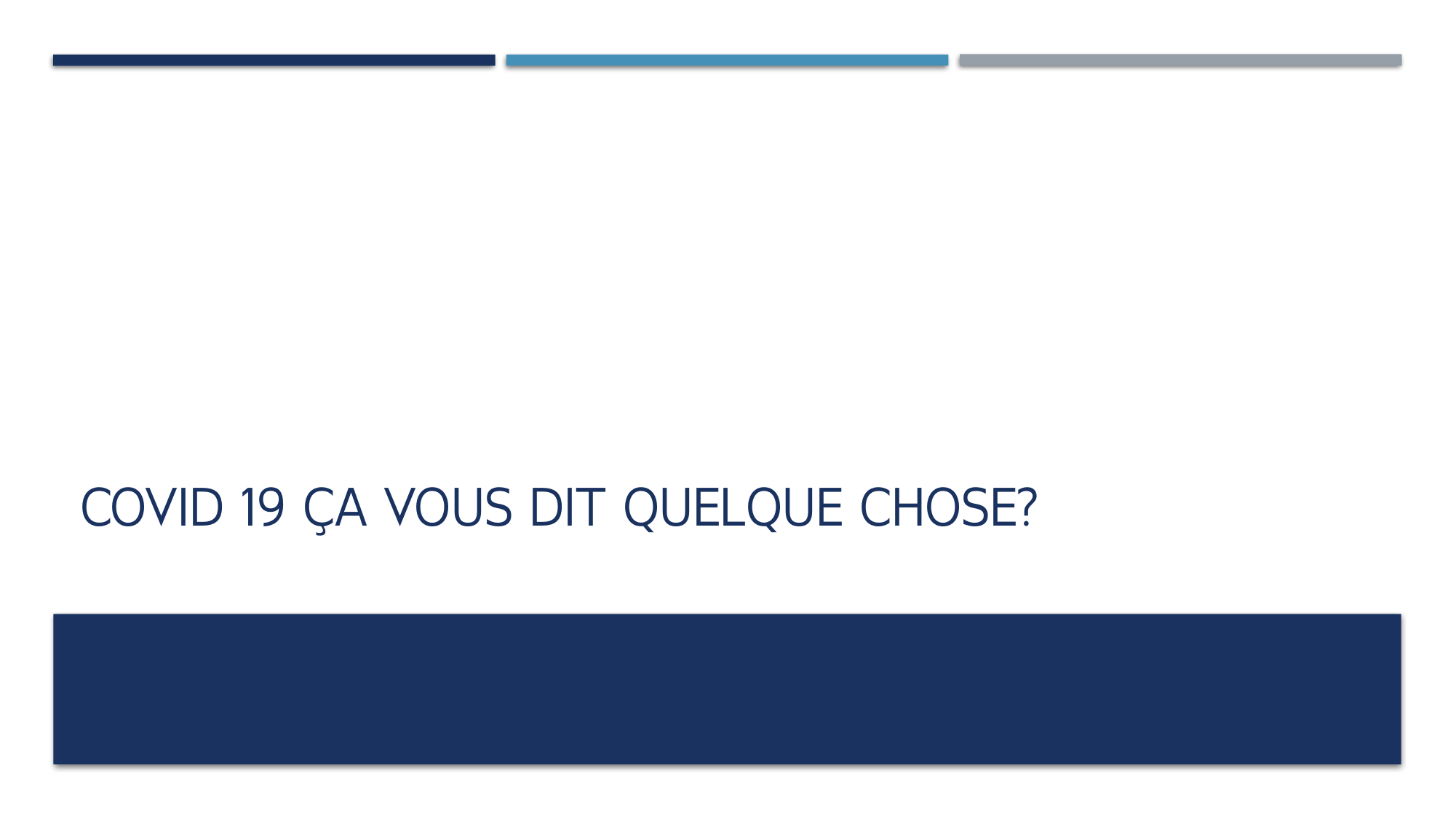

# COVID 19 ça vous dit quelque chose?